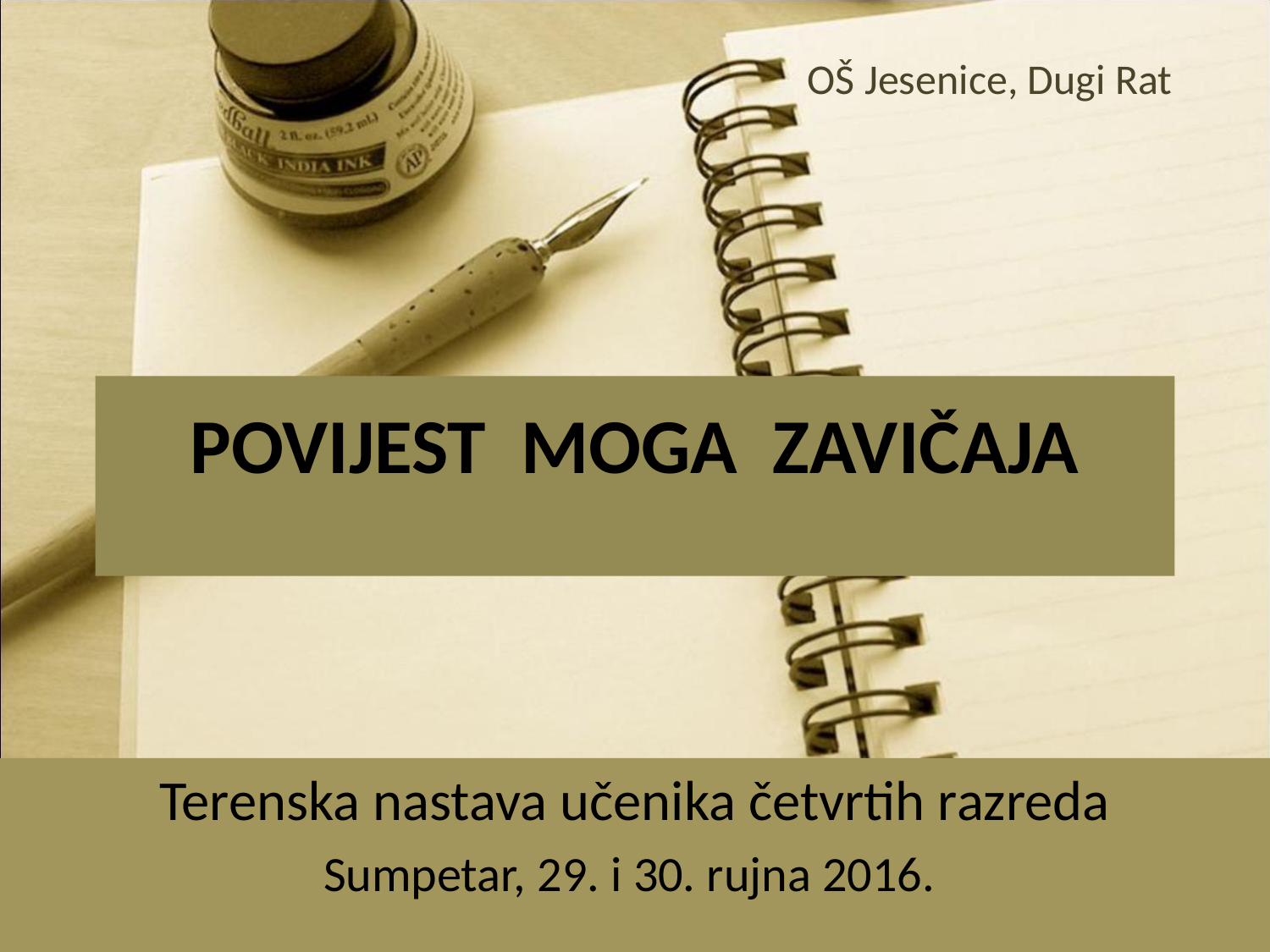

OŠ Jesenice, Dugi Rat
# POVIJEST  MOGA  ZAVIČAJA
Terenska nastava učenika četvrtih razreda
Sumpetar, 29. i 30. rujna 2016.